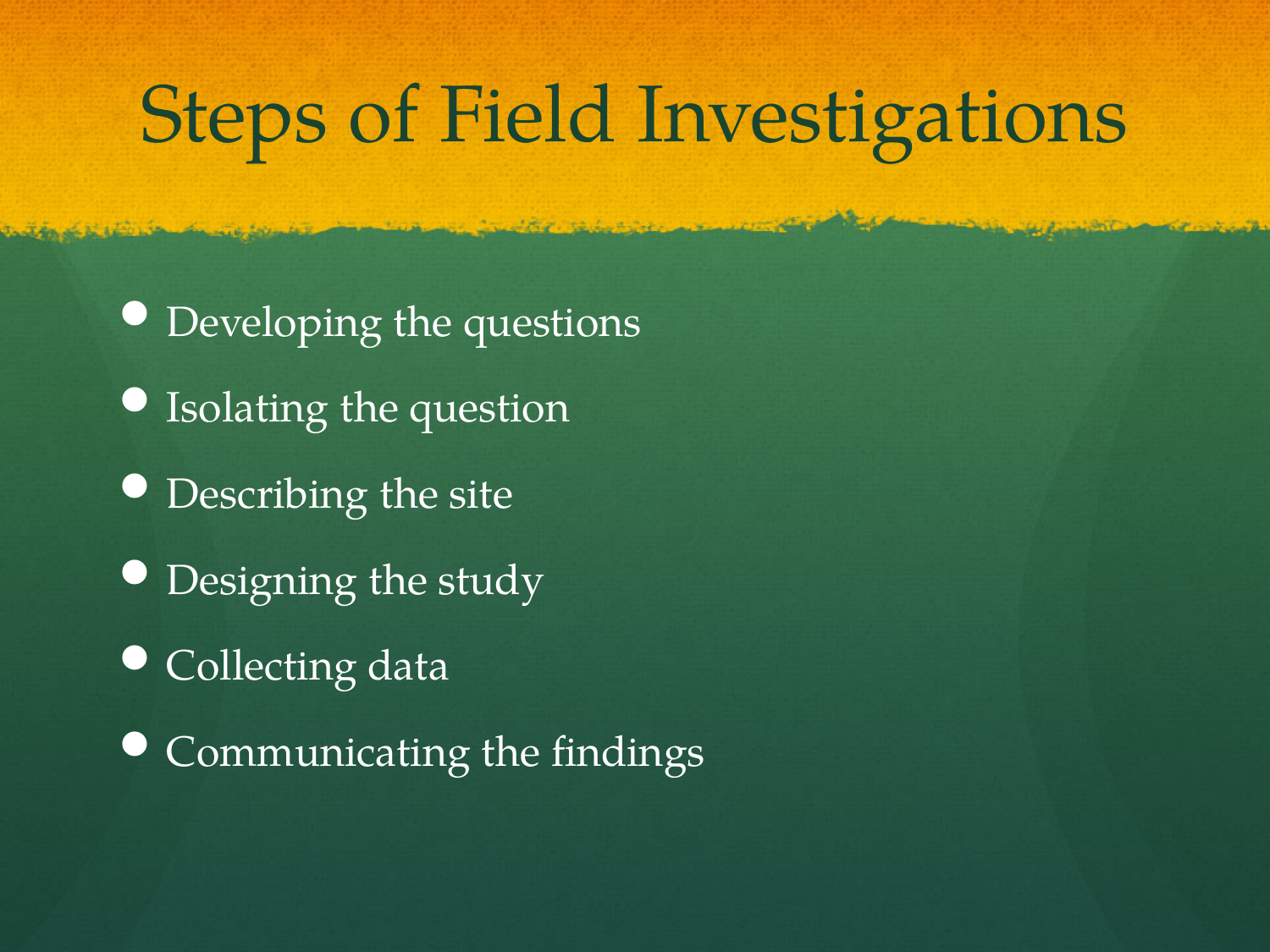

# Steps of Field Investigations
Developing the questions
Isolating the question
Describing the site
Designing the study
Collecting data
Communicating the findings